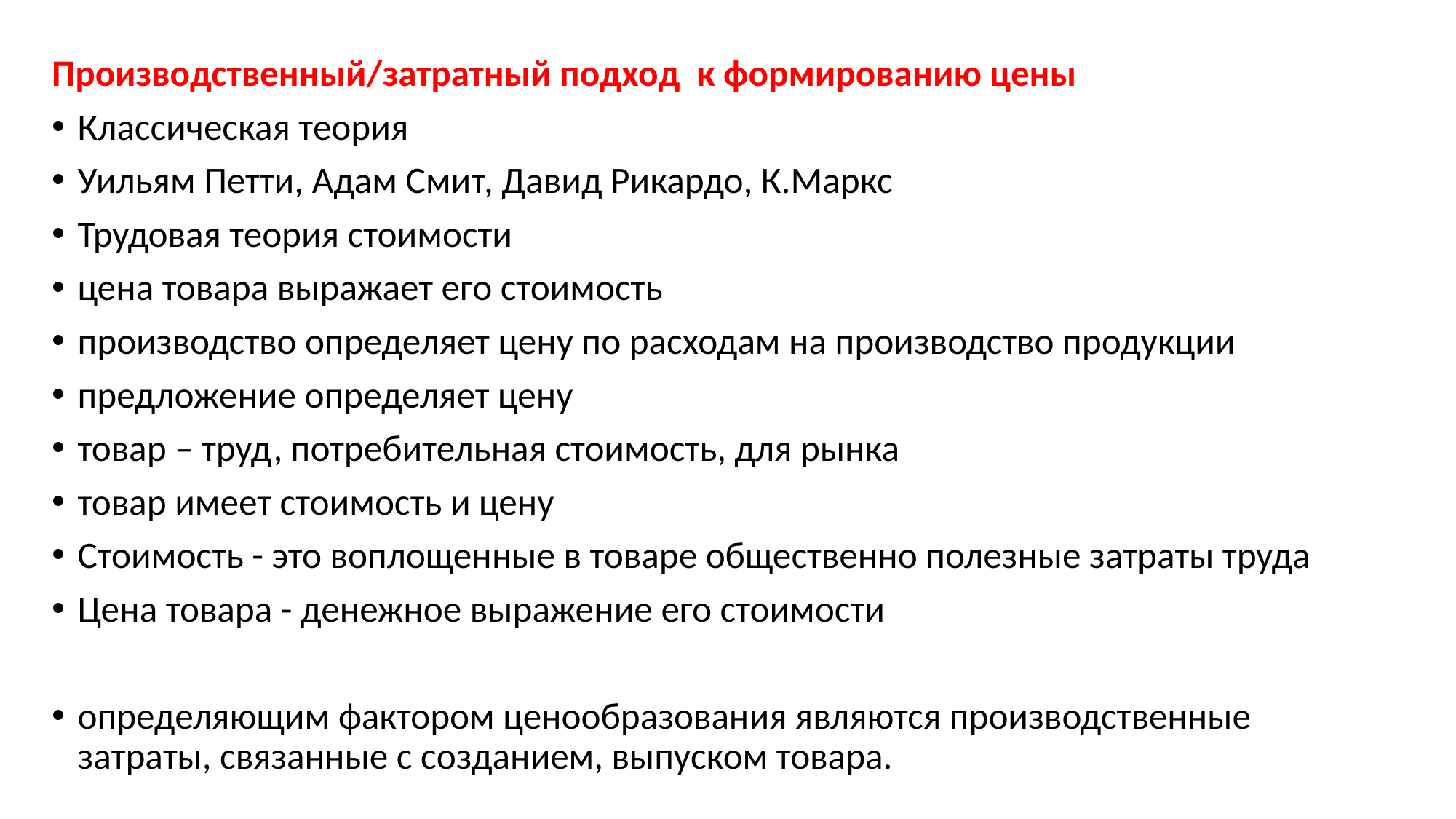

Производственный/затратный подход  к формированию цены
Классическая теория
Уильям Петти, Адам Смит, Давид Рикардо, К.Маркс
Трудовая теория стоимости
цена товара выражает его стоимость
производство определяет цену по расходам на производство продукции
предложение определяет цену
товар – труд, потребительная стоимость, для рынка
товар имеет стоимость и цену
Стоимость - это воплощенные в товаре общественно полезные затраты труда
Цена товара - денежное выражение его стоимости

определяющим фактором ценообразования являются производственные затраты, связанные с созданием, выпуском товара.